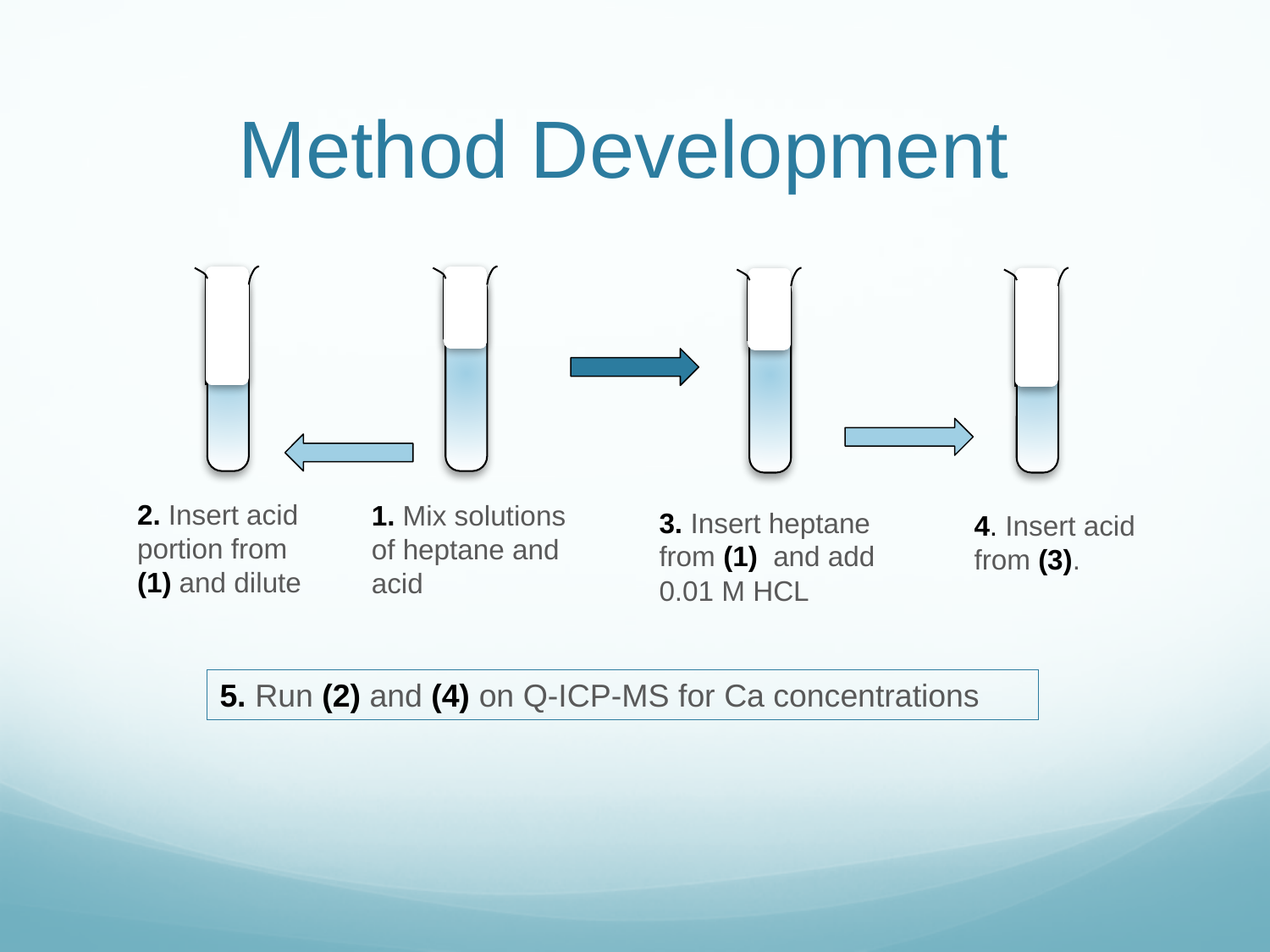

# Method Development

2. Insert acid portion from (1) and dilute
1. Mix solutions of heptane and acid
3. Insert heptane from (1)  and add 0.01 M HCL
4. Insert acid from (3).
5. Run (2) and (4) on Q-ICP-MS for Ca concentrations